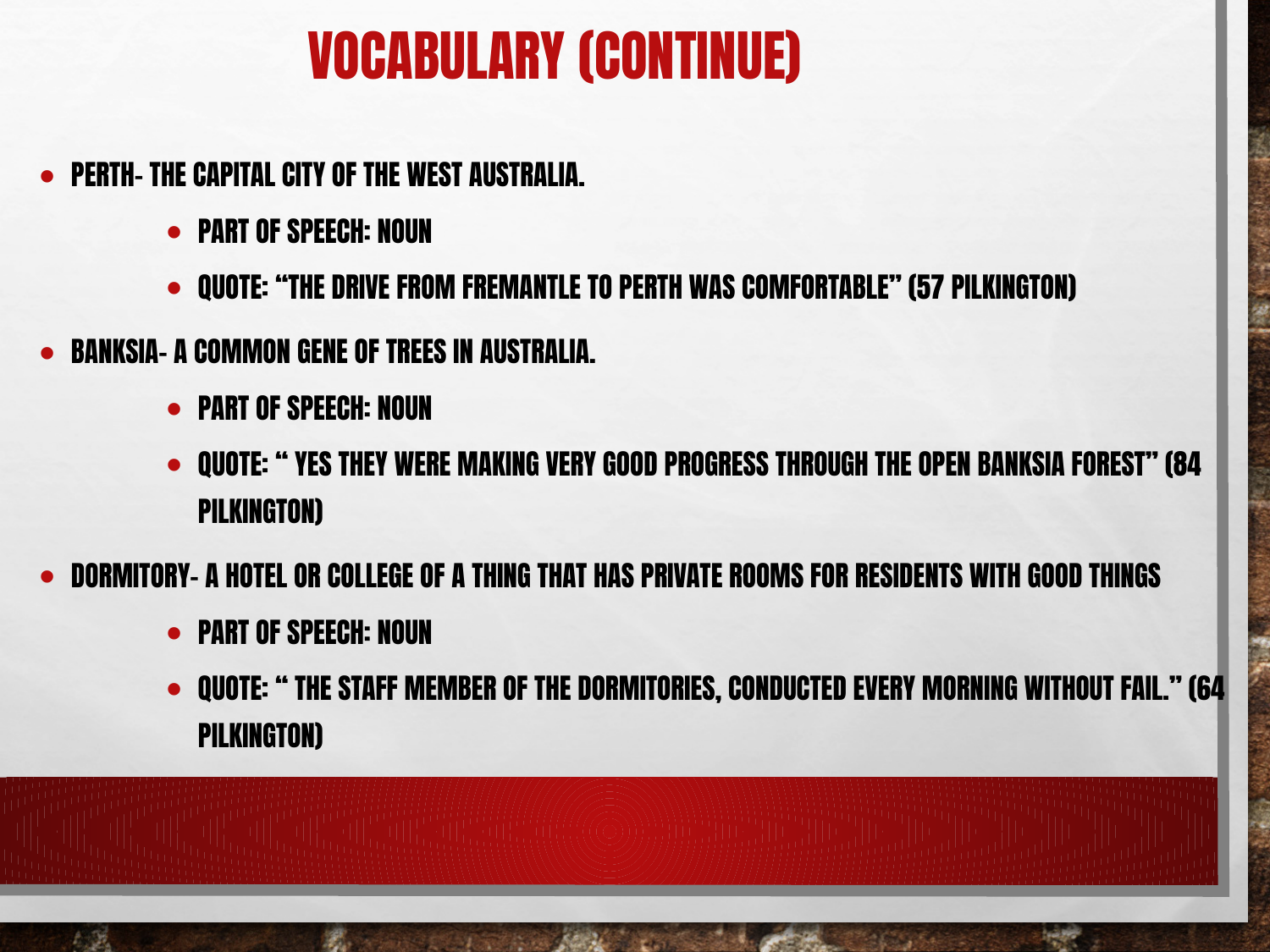

# Vocabulary (continue)
Perth- the capital city of the west Australia.
Part of Speech: noun
Quote: “The drive from Fremantle to Perth was comfortable” (57 PILKINGTON)
Banksia- A common gene of trees in Australia.
Part of Speech: noun
Quote: “ Yes they were making very good progress through the open banksia forest” (84 PILKINGTON)
Dormitory- A hotel or college of a thing that has private rooms for residents with good things
Part of Speech: noun
Quote: “ the staff member of the dormitories, conducted every morning without fail.” (64 PILKINGTON)